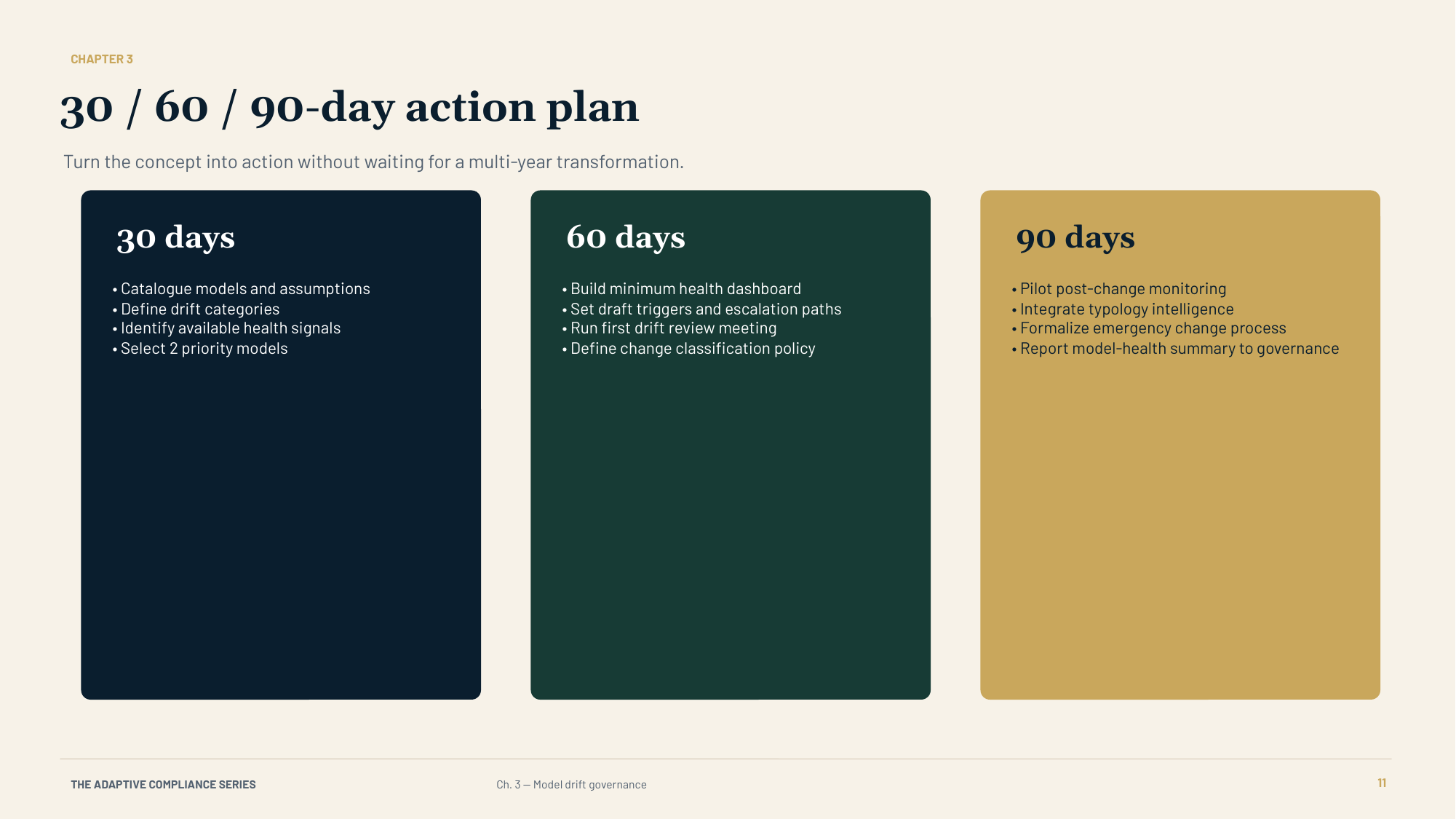

CHAPTER 3
30 / 60 / 90-day action plan
Turn the concept into action without waiting for a multi-year transformation.

30 days
60 days
90 days
• Catalogue models and assumptions
• Define drift categories
• Identify available health signals
• Select 2 priority models
• Build minimum health dashboard
• Set draft triggers and escalation paths
• Run first drift review meeting
• Define change classification policy
• Pilot post-change monitoring
• Integrate typology intelligence
• Formalize emergency change process
• Report model-health summary to governance

11
THE ADAPTIVE COMPLIANCE SERIES
Ch. 3 — Model drift governance